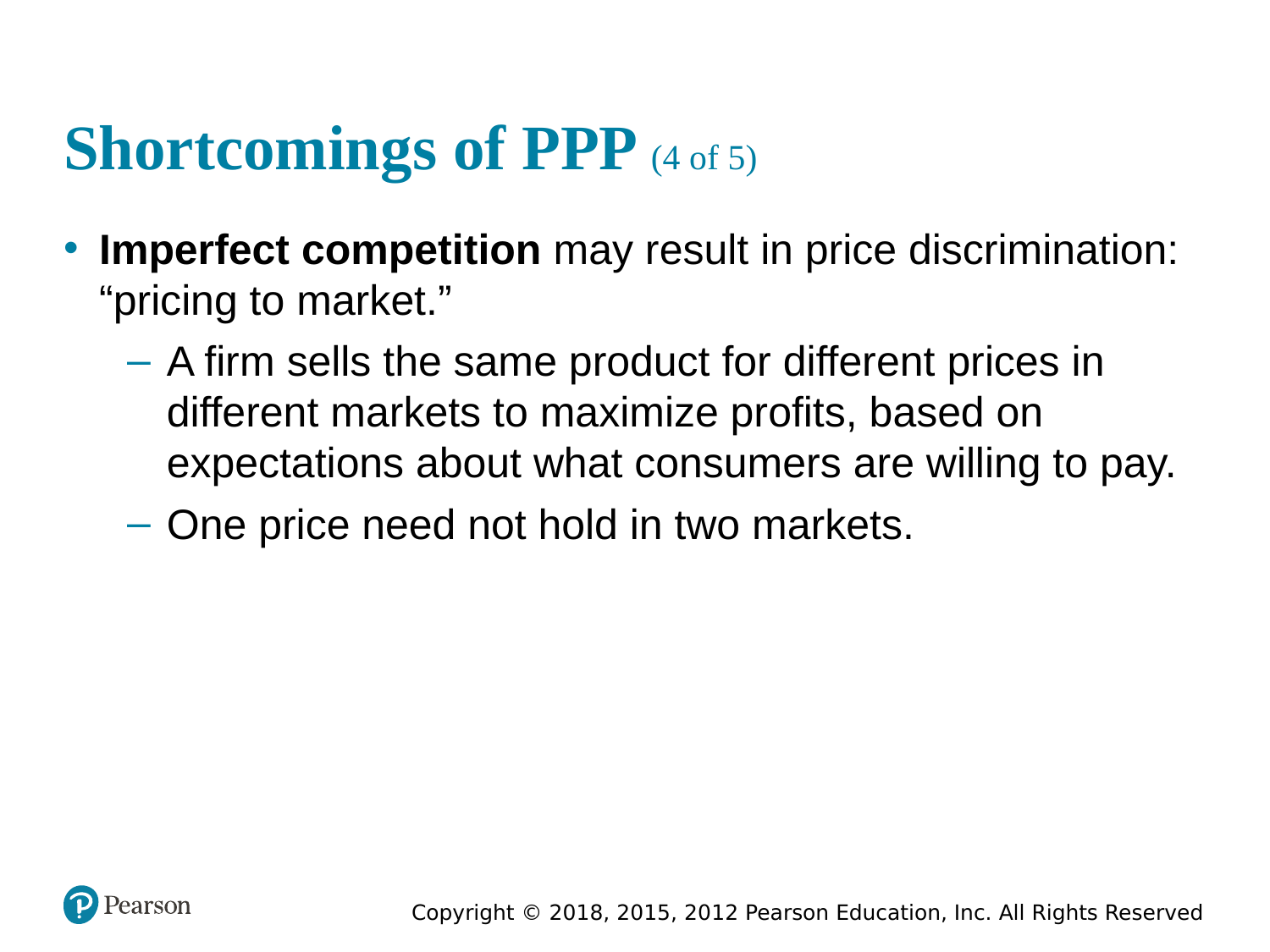

# Shortcomings of PPP (4 of 5)
Imperfect competition may result in price discrimination: “pricing to market.”
A firm sells the same product for different prices in different markets to maximize profits, based on expectations about what consumers are willing to pay.
One price need not hold in two markets.